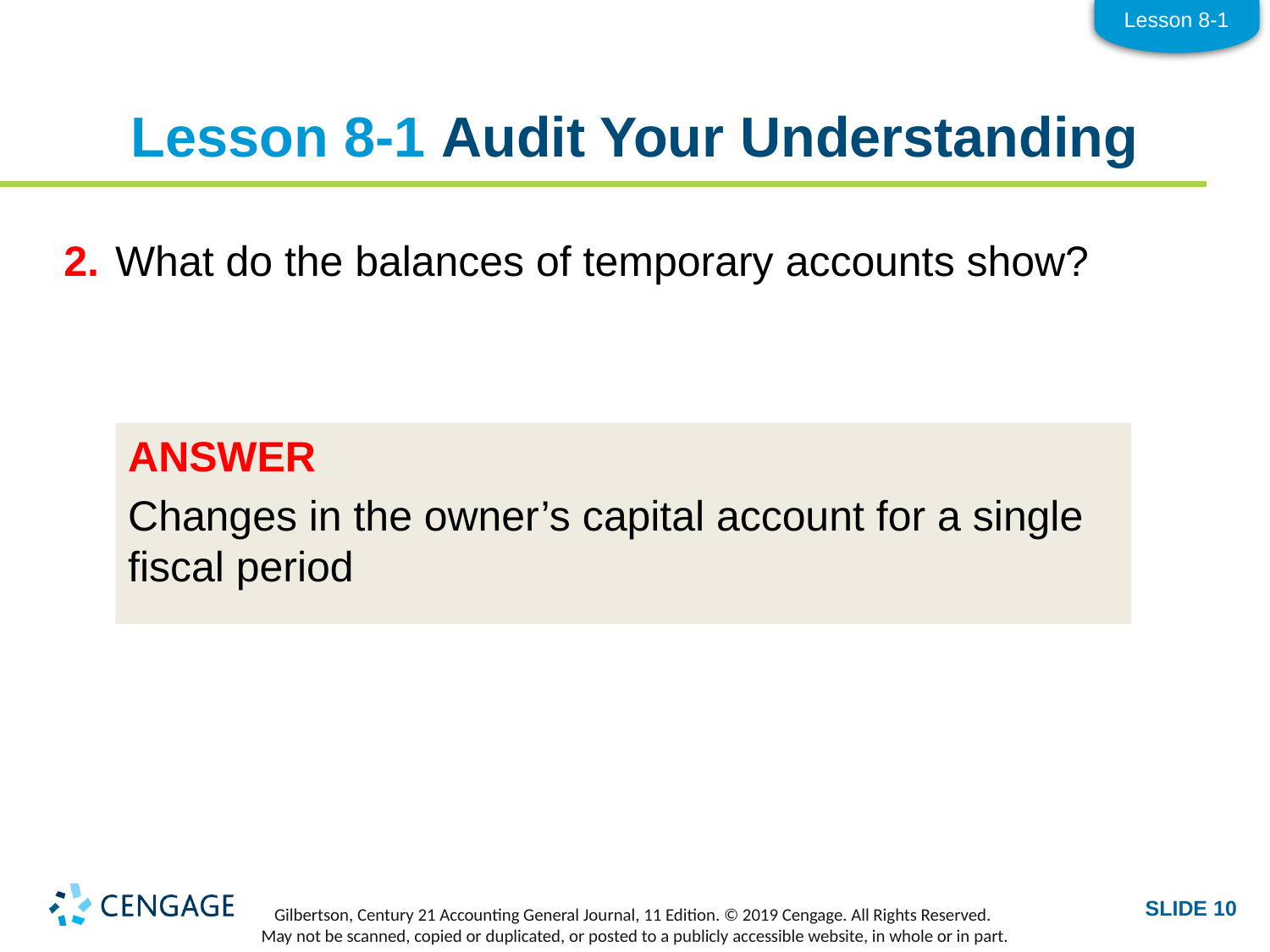

Lesson 8-1
# Lesson 8-1 Audit Your Understanding
2.	What do the balances of temporary accounts show?
ANSWER
Changes in the owner’s capital account for a single fiscal period
SLIDE 10